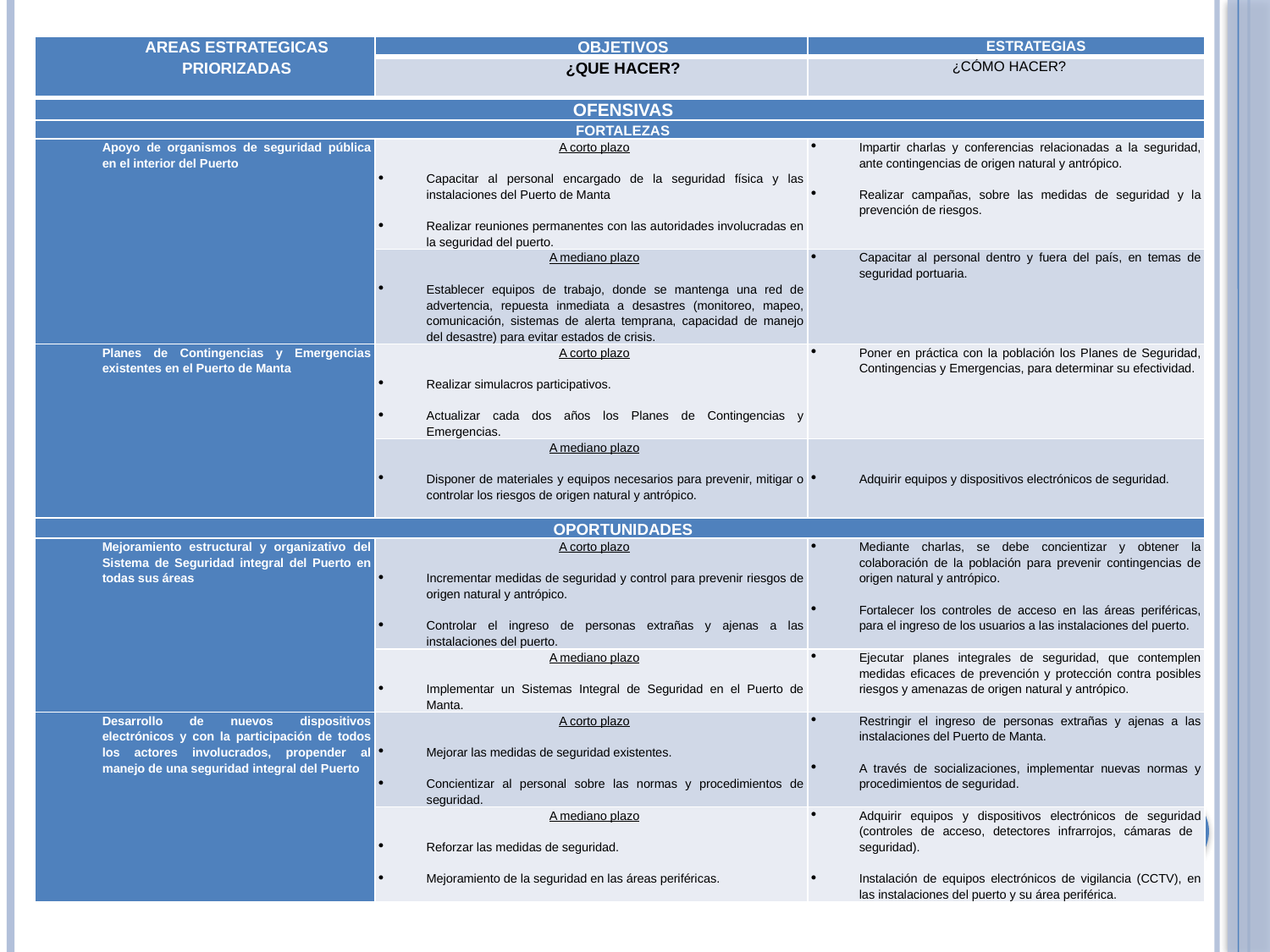

| AREAS ESTRATEGICAS PRIORIZADAS | OBJETIVOS | ESTRATEGIAS |
| --- | --- | --- |
|  | ¿QUE HACER? | ¿CÓMO HACER? |
| OFENSIVAS |  |  |
| FORTALEZAS |  |  |
| Apoyo de organismos de seguridad pública en el interior del Puerto | A corto plazo   Capacitar al personal encargado de la seguridad física y las instalaciones del Puerto de Manta   Realizar reuniones permanentes con las autoridades involucradas en la seguridad del puerto. | Impartir charlas y conferencias relacionadas a la seguridad, ante contingencias de origen natural y antrópico.   Realizar campañas, sobre las medidas de seguridad y la prevención de riesgos. |
|  | A mediano plazo   Establecer equipos de trabajo, donde se mantenga una red de advertencia, repuesta inmediata a desastres (monitoreo, mapeo, comunicación, sistemas de alerta temprana, capacidad de manejo del desastre) para evitar estados de crisis. | Capacitar al personal dentro y fuera del país, en temas de seguridad portuaria. |
| Planes de Contingencias y Emergencias existentes en el Puerto de Manta | A corto plazo   Realizar simulacros participativos.   Actualizar cada dos años los Planes de Contingencias y Emergencias. | Poner en práctica con la población los Planes de Seguridad, Contingencias y Emergencias, para determinar su efectividad. |
|  | A mediano plazo   Disponer de materiales y equipos necesarios para prevenir, mitigar o controlar los riesgos de origen natural y antrópico. | Adquirir equipos y dispositivos electrónicos de seguridad. |
| OPORTUNIDADES |  |  |
| Mejoramiento estructural y organizativo del Sistema de Seguridad integral del Puerto en todas sus áreas | A corto plazo   Incrementar medidas de seguridad y control para prevenir riesgos de origen natural y antrópico.   Controlar el ingreso de personas extrañas y ajenas a las instalaciones del puerto. | Mediante charlas, se debe concientizar y obtener la colaboración de la población para prevenir contingencias de origen natural y antrópico.   Fortalecer los controles de acceso en las áreas periféricas, para el ingreso de los usuarios a las instalaciones del puerto. |
|  | A mediano plazo   Implementar un Sistemas Integral de Seguridad en el Puerto de Manta. | Ejecutar planes integrales de seguridad, que contemplen medidas eficaces de prevención y protección contra posibles riesgos y amenazas de origen natural y antrópico. |
| Desarrollo de nuevos dispositivos electrónicos y con la participación de todos los actores involucrados, propender al manejo de una seguridad integral del Puerto | A corto plazo   Mejorar las medidas de seguridad existentes.   Concientizar al personal sobre las normas y procedimientos de seguridad. | Restringir el ingreso de personas extrañas y ajenas a las instalaciones del Puerto de Manta.   A través de socializaciones, implementar nuevas normas y procedimientos de seguridad. |
|  | A mediano plazo   Reforzar las medidas de seguridad.   Mejoramiento de la seguridad en las áreas periféricas. | Adquirir equipos y dispositivos electrónicos de seguridad (controles de acceso, detectores infrarrojos, cámaras de seguridad).   Instalación de equipos electrónicos de vigilancia (CCTV), en las instalaciones del puerto y su área periférica. |